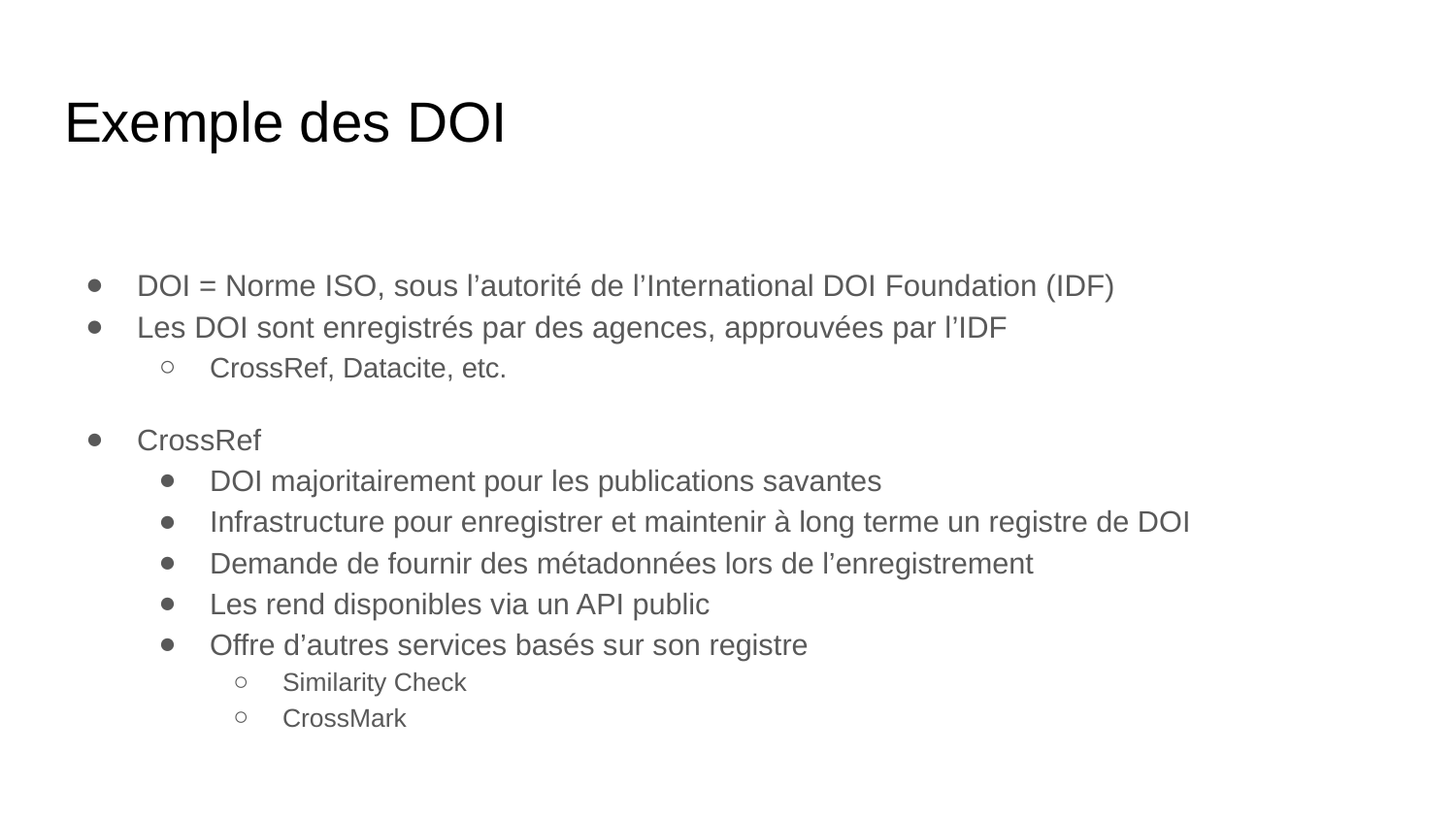

# Exemple des DOI
DOI = Norme ISO, sous l’autorité de l’International DOI Foundation (IDF)
Les DOI sont enregistrés par des agences, approuvées par l’IDF
CrossRef, Datacite, etc.

CrossRef
DOI majoritairement pour les publications savantes
Infrastructure pour enregistrer et maintenir à long terme un registre de DOI
Demande de fournir des métadonnées lors de l’enregistrement
Les rend disponibles via un API public
Offre d’autres services basés sur son registre
Similarity Check
CrossMark